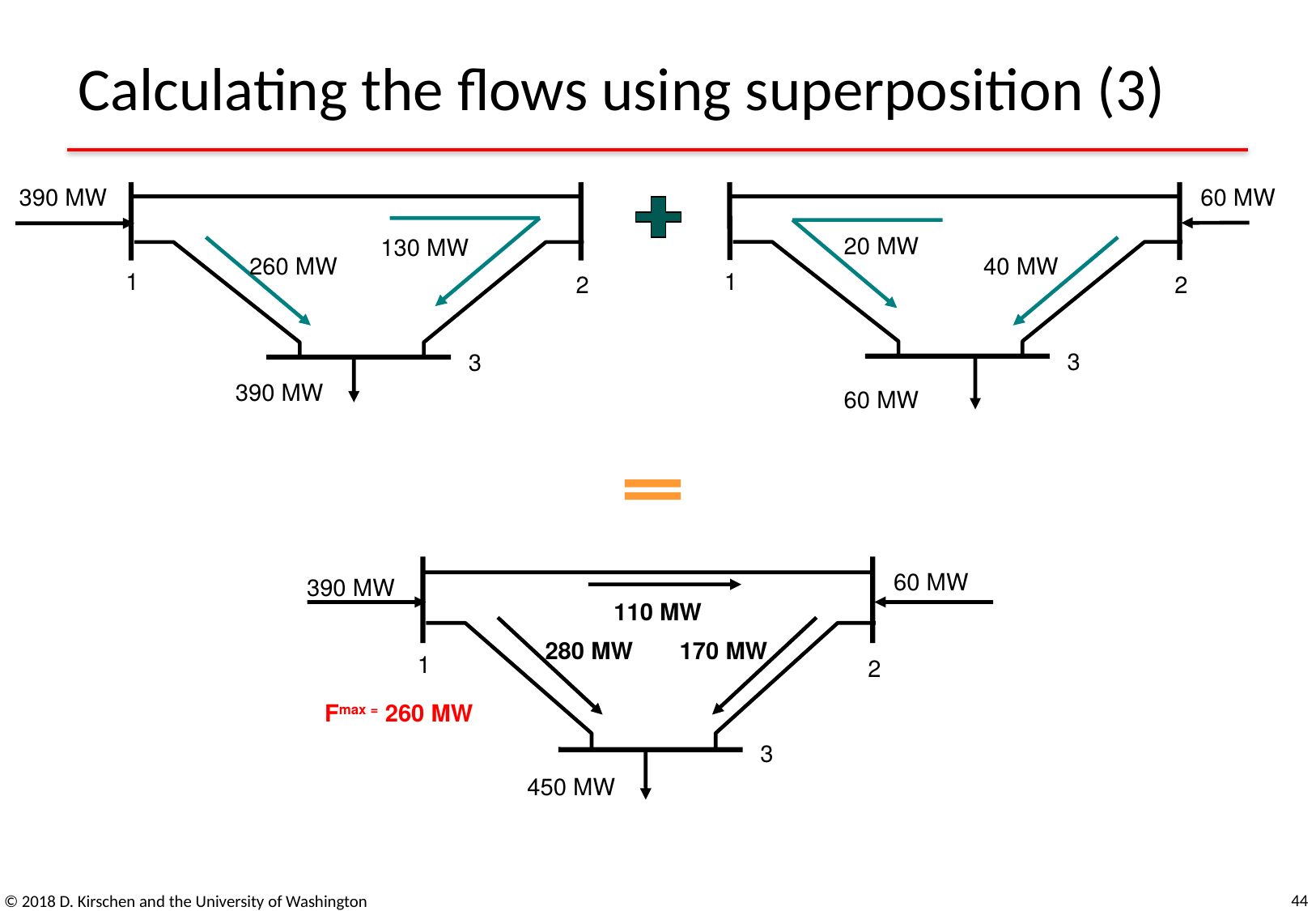

# Calculating the flows using superposition (3)
390 MW

60 MW

1
2
3

60 MW

20 MW
130 MW

260 MW
40 MW

1
2
3

390 MW

60 MW
390 MW

1
2

3

450 MW
110 MW
170 MW
280 MW
 Fmax = 260 MW
44
© 2018 D. Kirschen and the University of Washington